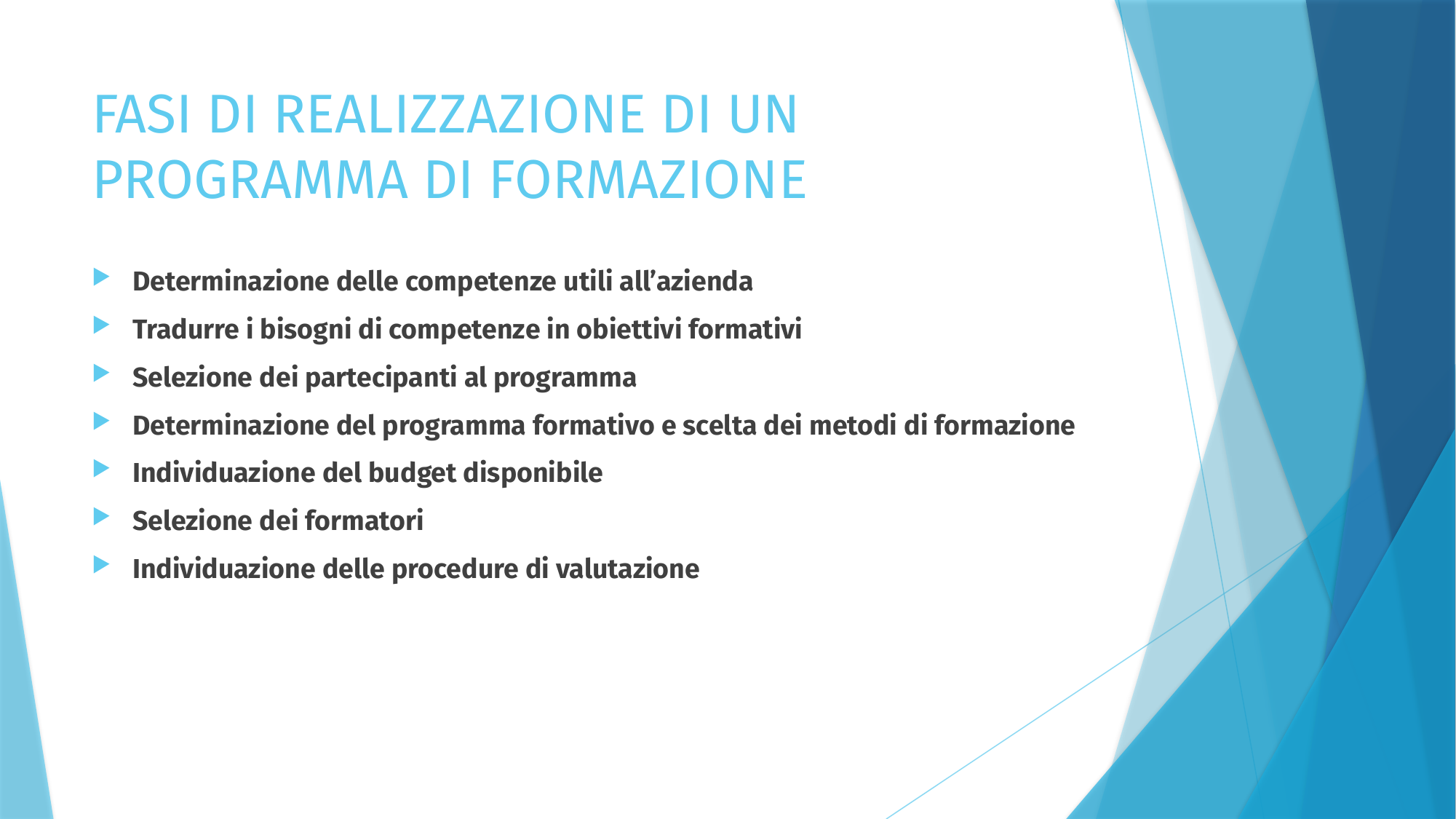

# FASI DI REALIZZAZIONE DI UN PROGRAMMA DI FORMAZIONE
Determinazione delle competenze utili all’azienda
Tradurre i bisogni di competenze in obiettivi formativi
Selezione dei partecipanti al programma
Determinazione del programma formativo e scelta dei metodi di formazione
Individuazione del budget disponibile
Selezione dei formatori
Individuazione delle procedure di valutazione